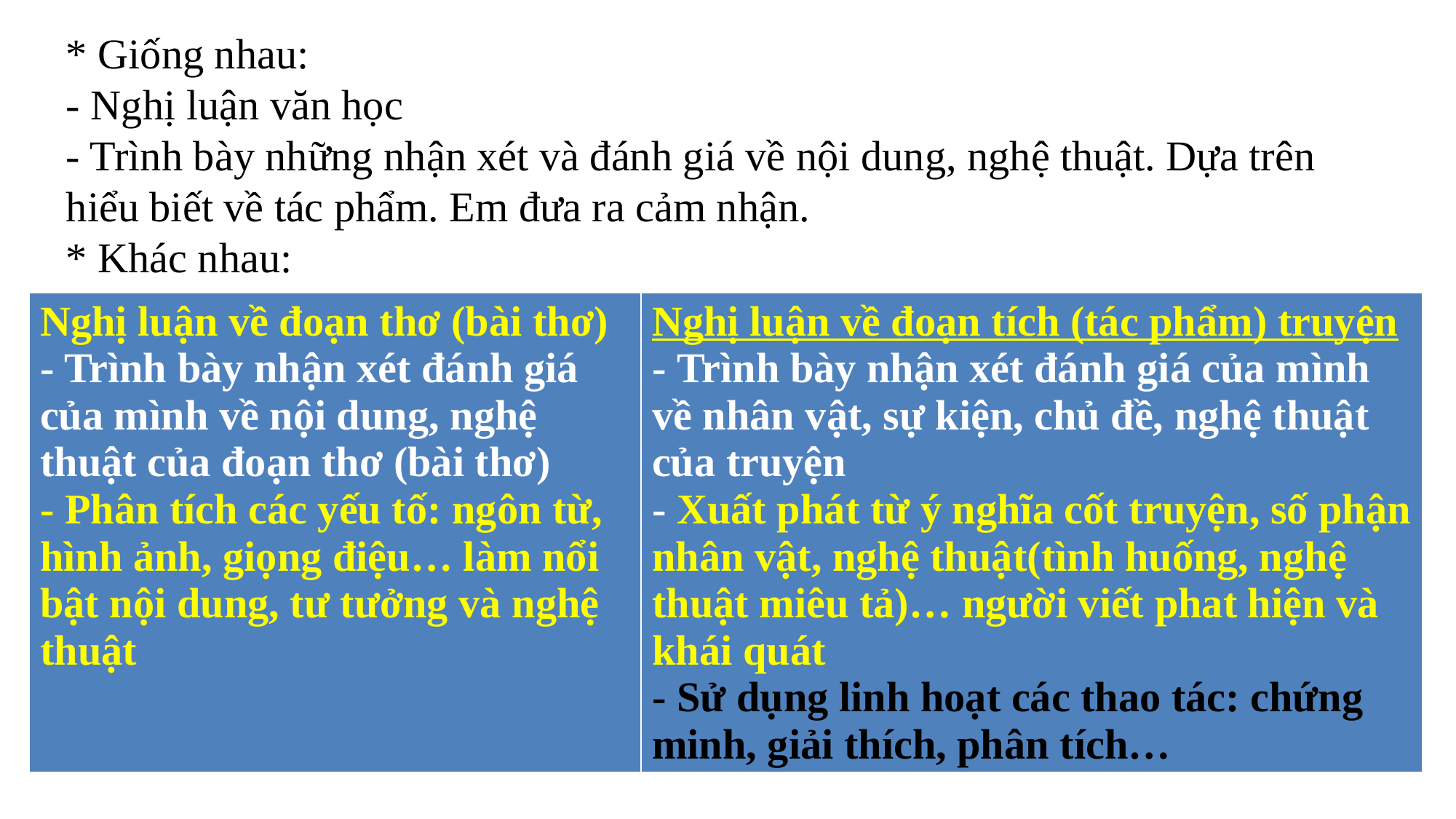

# * Giống nhau: - Nghị luận văn học - Trình bày những nhận xét và đánh giá về nội dung, nghệ thuật. Dựa trên hiểu biết về tác phẩm. Em đưa ra cảm nhận. * Khác nhau:
| Nghị luận về đoạn thơ (bài thơ) - Trình bày nhận xét đánh giá của mình về nội dung, nghệ thuật của đoạn thơ (bài thơ) - Phân tích các yếu tố: ngôn từ, hình ảnh, giọng điệu… làm nổi bật nội dung, tư tưởng và nghệ thuật | Nghị luận về đoạn tích (tác phẩm) truyện - Trình bày nhận xét đánh giá của mình về nhân vật, sự kiện, chủ đề, nghệ thuật của truyện - Xuất phát từ ý nghĩa cốt truyện, số phận nhân vật, nghệ thuật(tình huống, nghệ thuật miêu tả)… người viết phat hiện và khái quát - Sử dụng linh hoạt các thao tác: chứng minh, giải thích, phân tích… |
| --- | --- |